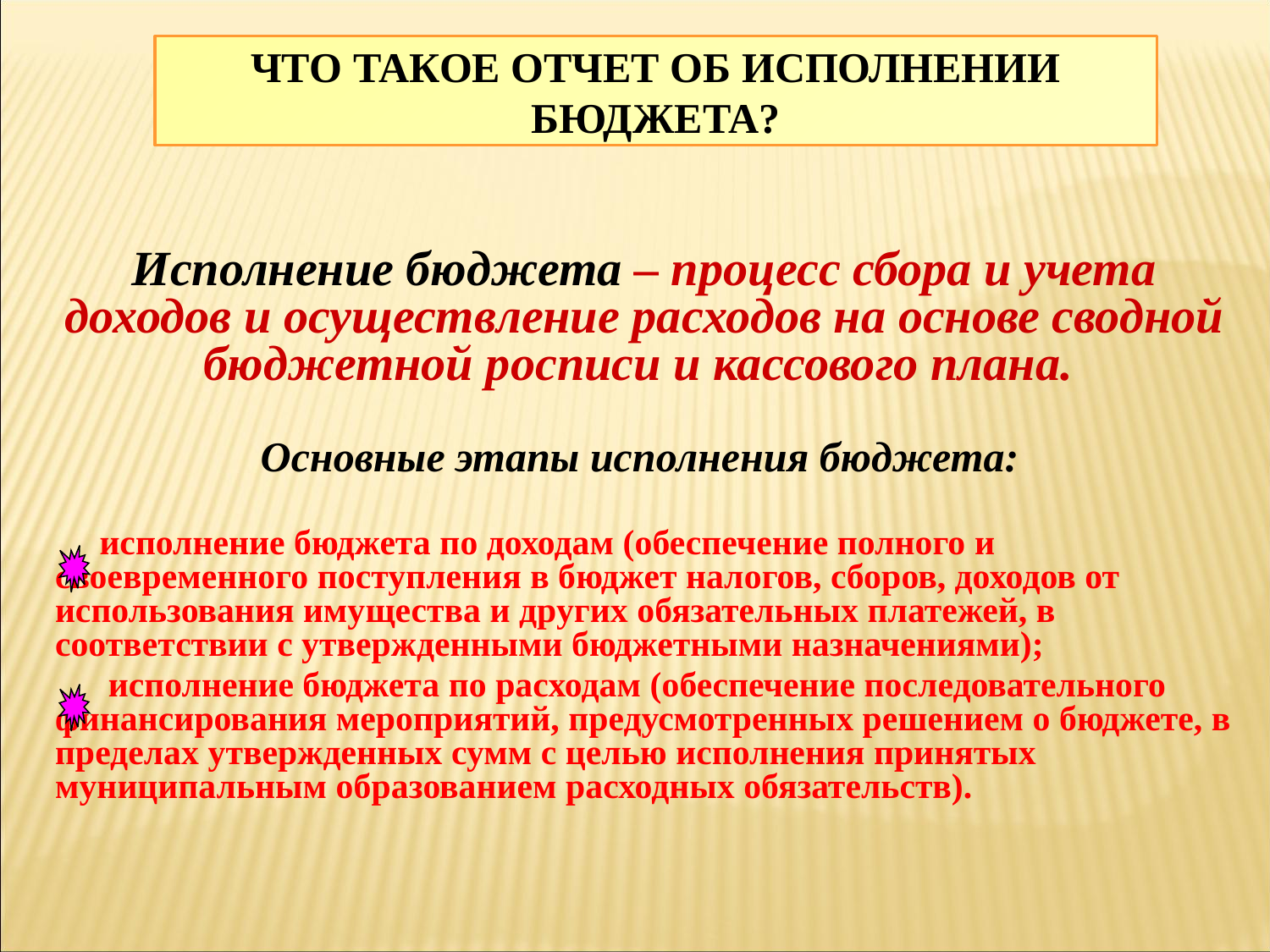

ЧТО ТАКОЕ ОТЧЕТ ОБ ИСПОЛНЕНИИ БЮДЖЕТА?
Исполнение бюджета – процесс сбора и учета доходов и осуществление расходов на основе сводной бюджетной росписи и кассового плана.

Основные этапы исполнения бюджета:

     исполнение бюджета по доходам (обеспечение полного и своевременного поступления в бюджет налогов, сборов, доходов от использования имущества и других обязательных платежей, в соответствии с утвержденными бюджетными назначениями);
      исполнение бюджета по расходам (обеспечение последовательного финансирования мероприятий, предусмотренных решением о бюджете, в пределах утвержденных сумм с целью исполнения принятых муниципальным образованием расходных обязательств).